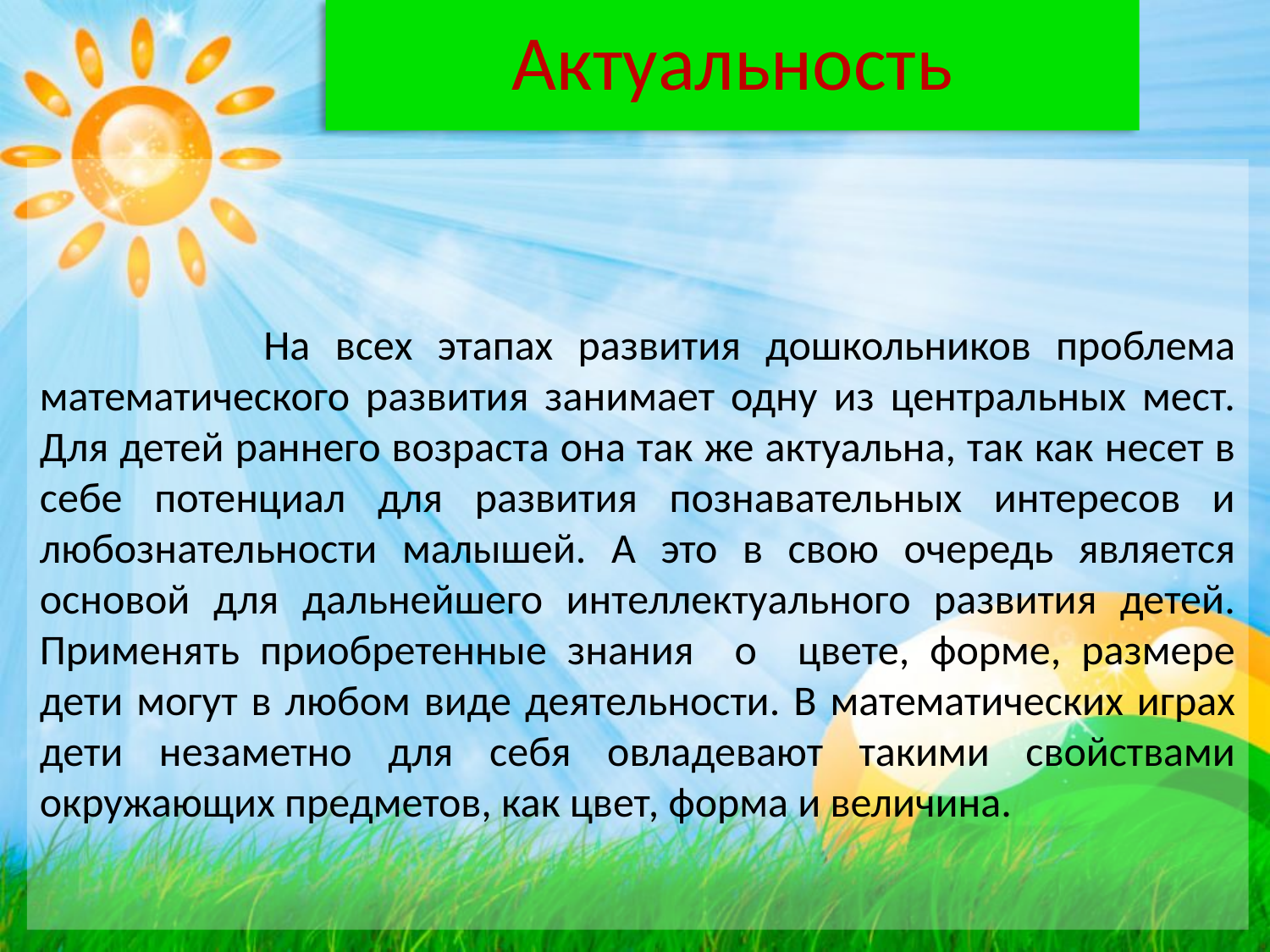

# Актуальность

         На всех этапах развития дошкольников проблема математического развития занимает одну из центральных мест. Для детей раннего возраста она так же актуальна, так как несет в себе потенциал для развития познавательных интересов и любознательности малышей. А это в свою очередь является основой для дальнейшего интеллектуального развития детей. Применять приобретенные знания  о  цвете, форме, размере дети могут в любом виде деятельности. В математических играх дети незаметно для себя овладевают такими свойствами окружающих предметов, как цвет, форма и величина.